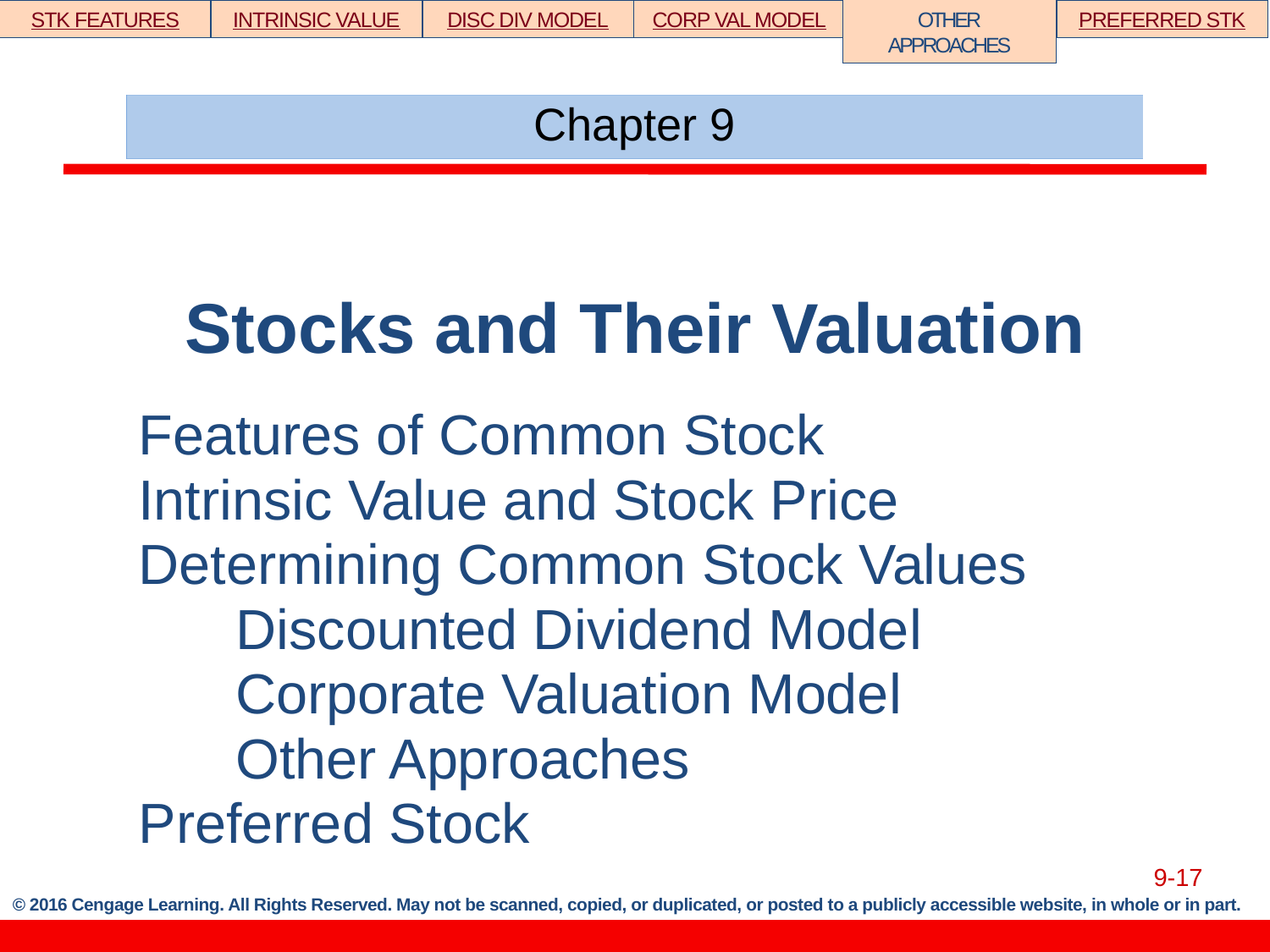

STK FEATURES
INTRINSIC VALUE
DISC DIV MODEL
CORP VAL MODEL
PREFERRED STK
OTHER  APPROACHES
Chapter 9
# Stocks and Their Valuation
Features of Common Stock
Intrinsic Value and Stock Price
Determining Common Stock Values
Discounted Dividend Model
Corporate Valuation Model
Other Approaches
Preferred Stock
9-17